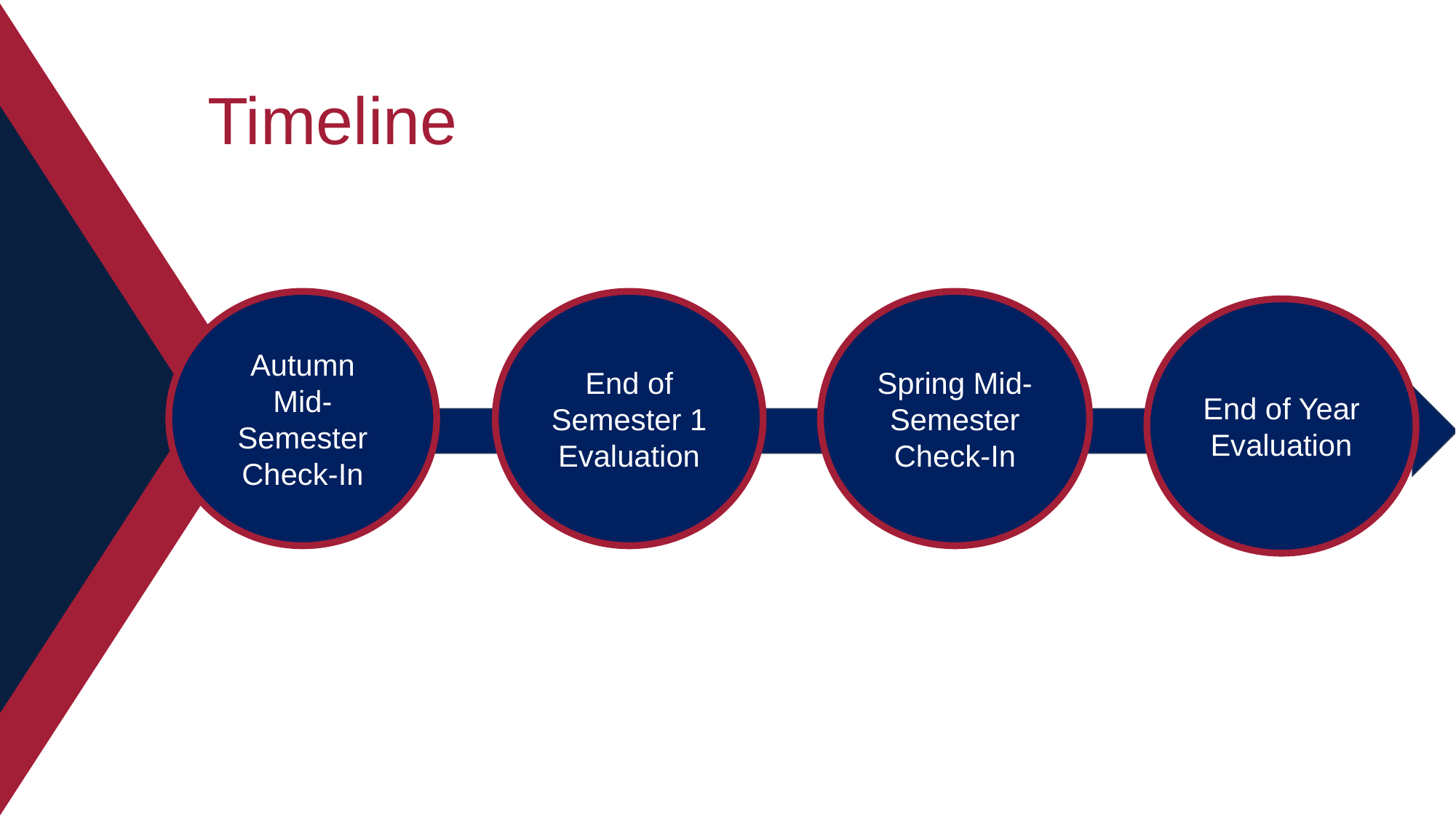

# Timeline

Spring Mid-Semester Check-In
Autumn Mid-Semester
Check-In
End of Semester 1 Evaluation
End of Year Evaluation